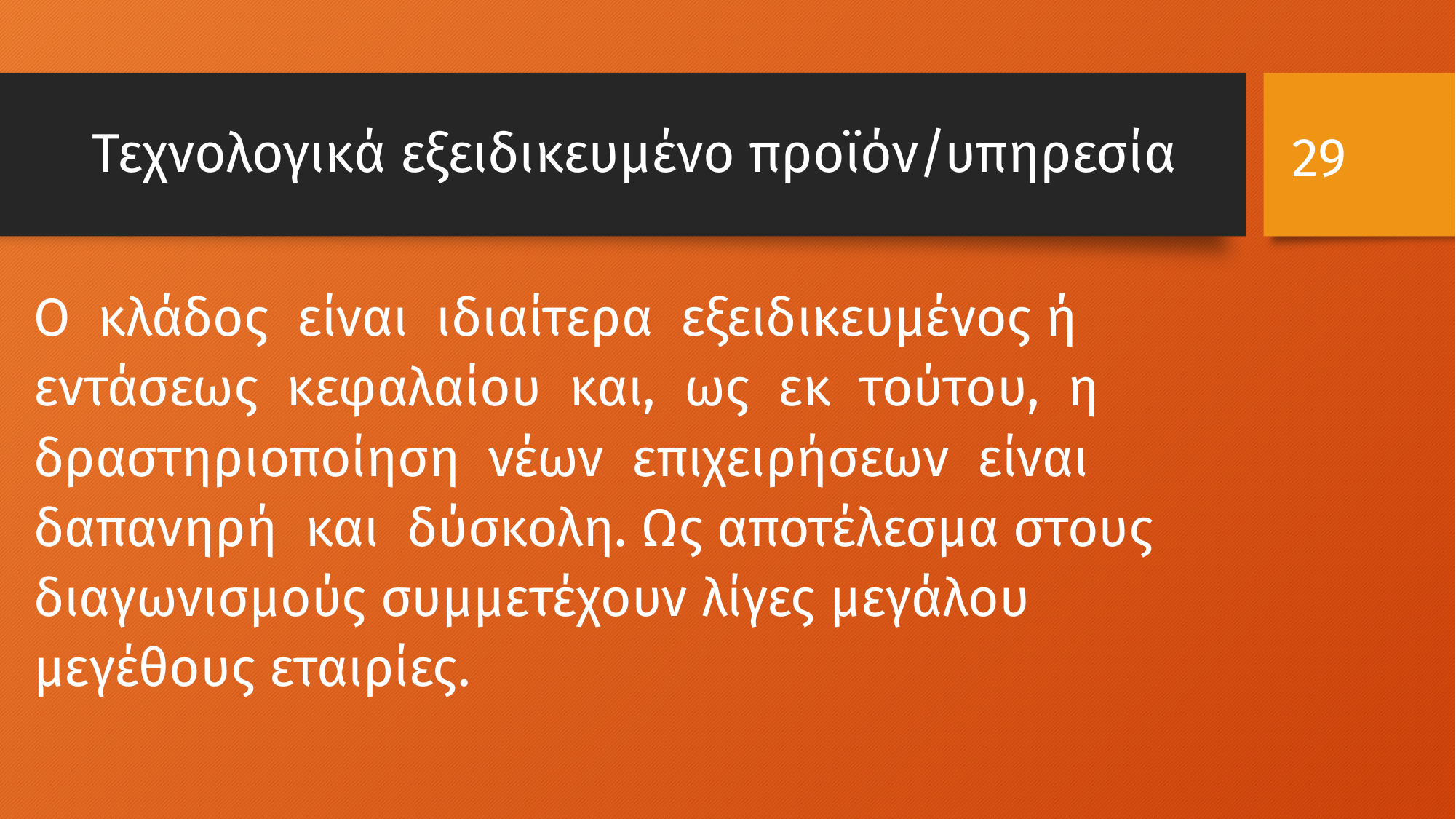

29
# Τεχνολογικά εξειδικευμένο προϊόν/υπηρεσία
Ο  κλάδος  είναι  ιδιαίτερα  εξειδικευμένος ή εντάσεως  κεφαλαίου  και,  ως  εκ  τούτου,  η δραστηριοποίηση  νέων  επιχειρήσεων  είναι δαπανηρή  και  δύσκολη. Ως αποτέλεσμα στους διαγωνισμούς συμμετέχουν λίγες μεγάλου μεγέθους εταιρίες.